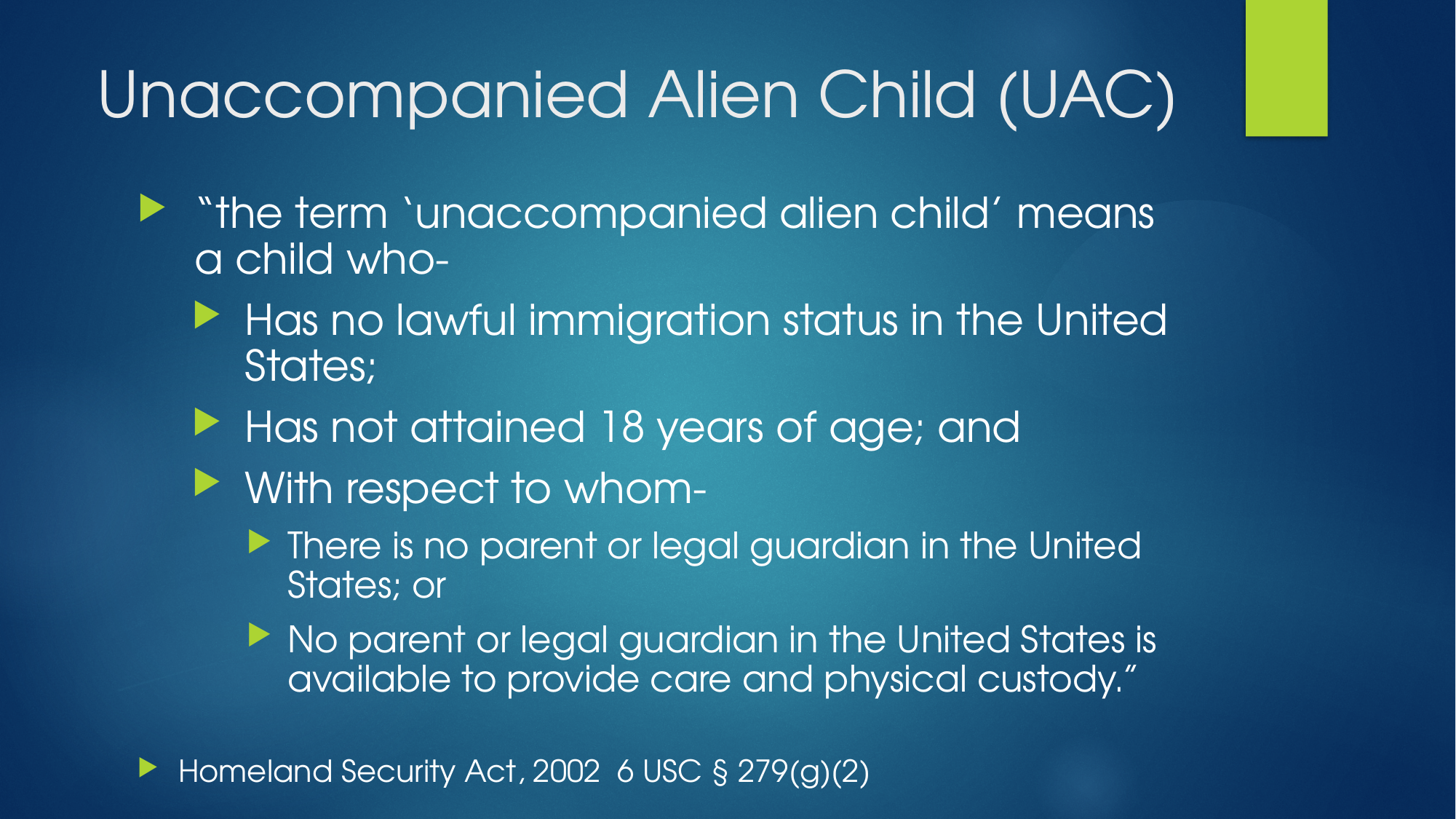

# Unaccompanied Alien Child (UAC)
“the term ‘unaccompanied alien child’ means a child who-
Has no lawful immigration status in the United States;
Has not attained 18 years of age; and
With respect to whom-
There is no parent or legal guardian in the United States; or
No parent or legal guardian in the United States is available to provide care and physical custody.”

Homeland Security Act, 2002  6 USC § 279(g)(2)